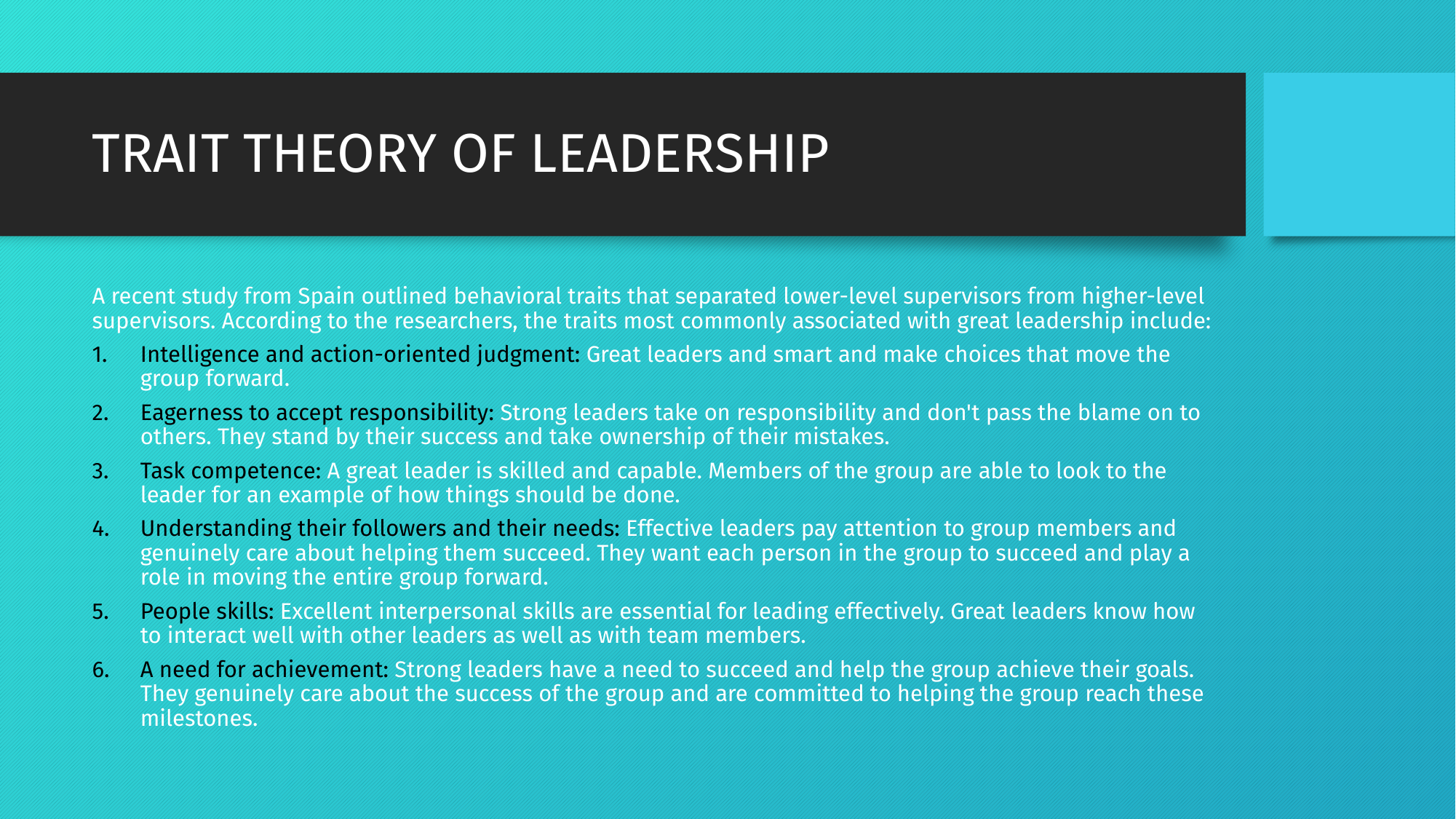

# TRAIT THEORY OF LEADERSHIP
A recent study from Spain outlined behavioral traits that separated lower-level supervisors from higher-level supervisors. According to the researchers, the traits most commonly associated with great leadership include:
Intelligence and action-oriented judgment: Great leaders and smart and make choices that move the group forward.
Eagerness to accept responsibility: Strong leaders take on responsibility and don't pass the blame on to others. They stand by their success and take ownership of their mistakes.
Task competence: A great leader is skilled and capable. Members of the group are able to look to the leader for an example of how things should be done.
Understanding their followers and their needs: Effective leaders pay attention to group members and genuinely care about helping them succeed. They want each person in the group to succeed and play a role in moving the entire group forward.
People skills: Excellent interpersonal skills are essential for leading effectively. Great leaders know how to interact well with other leaders as well as with team members.
A need for achievement: Strong leaders have a need to succeed and help the group achieve their goals. They genuinely care about the success of the group and are committed to helping the group reach these milestones.